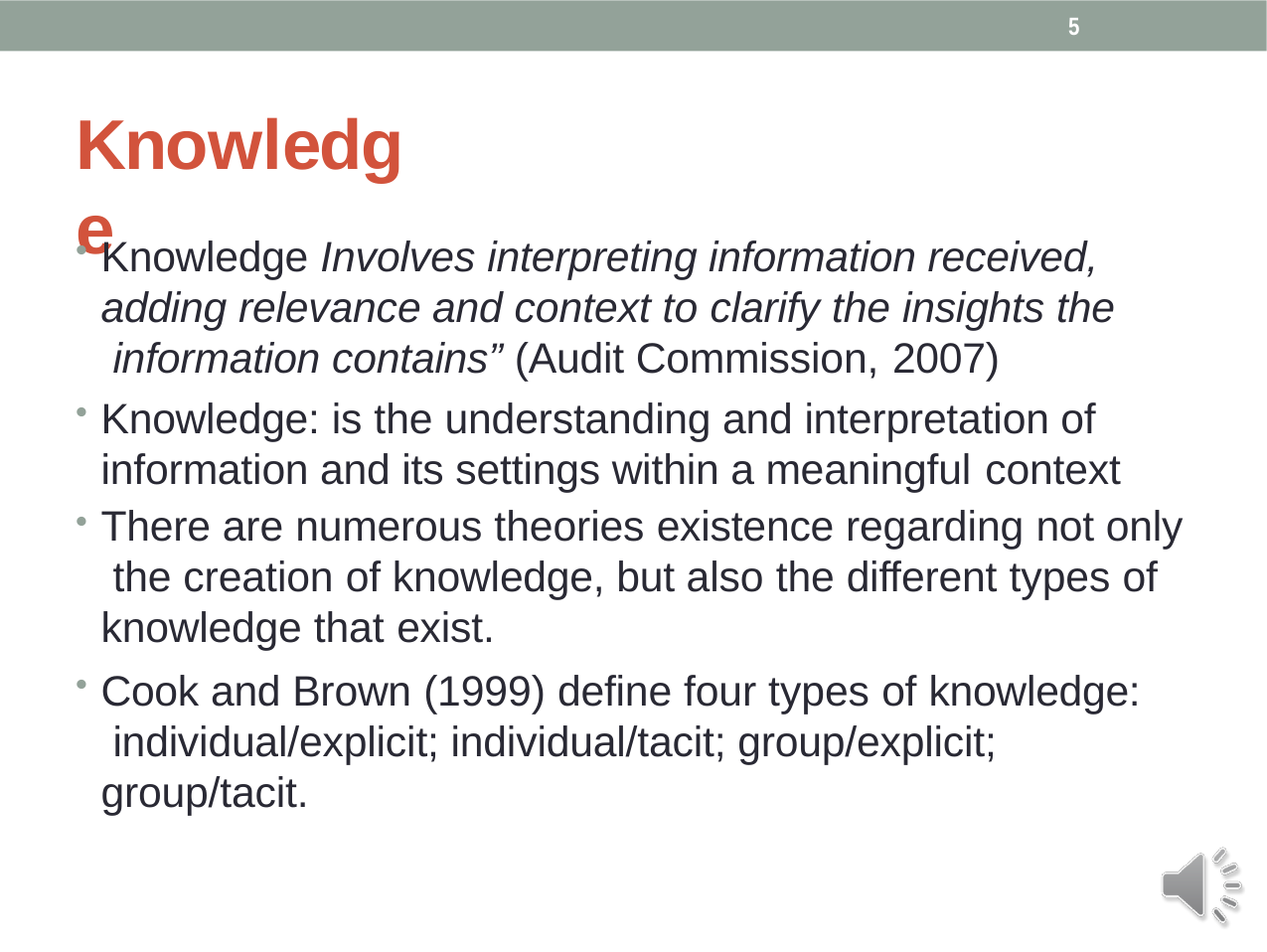

5
# Knowledge
Knowledge Involves interpreting information received,  adding relevance and context to clarify the insights the  information contains” (Audit Commission, 2007)
Knowledge: is the understanding and interpretation of  information and its settings within a meaningful context
There are numerous theories existence regarding not only  the creation of knowledge, but also the different types of  knowledge that exist.
Cook and Brown (1999) define four types of knowledge:  individual/explicit; individual/tacit; group/explicit;  group/tacit.